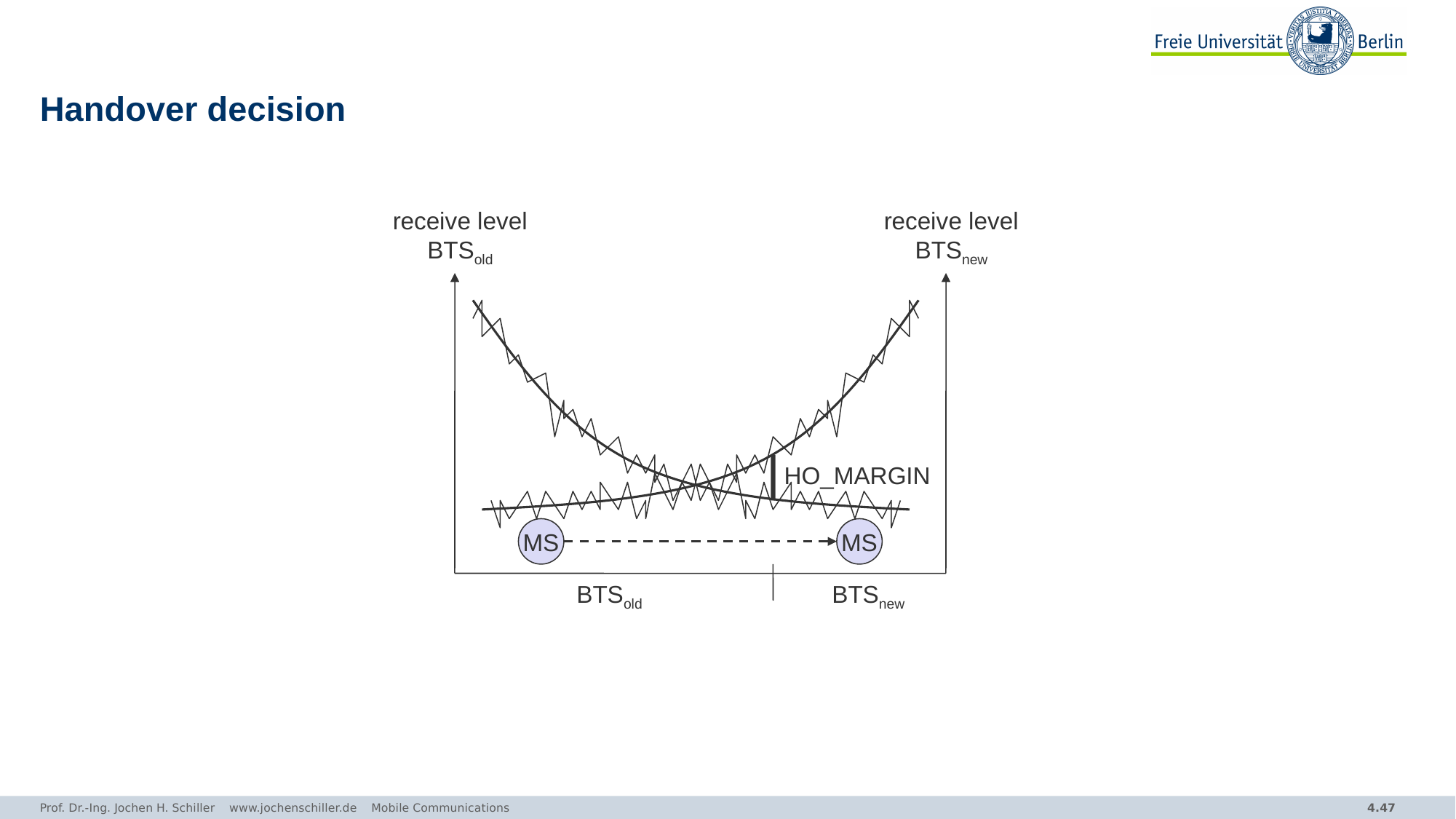

# Handover decision
receive level
BTSnew
receive level
BTSold

HO_MARGIN
MS
MS

BTSold
BTSnew
Prof. Dr.-Ing. Jochen H. Schiller    www.jochenschiller.de    Mobile Communications